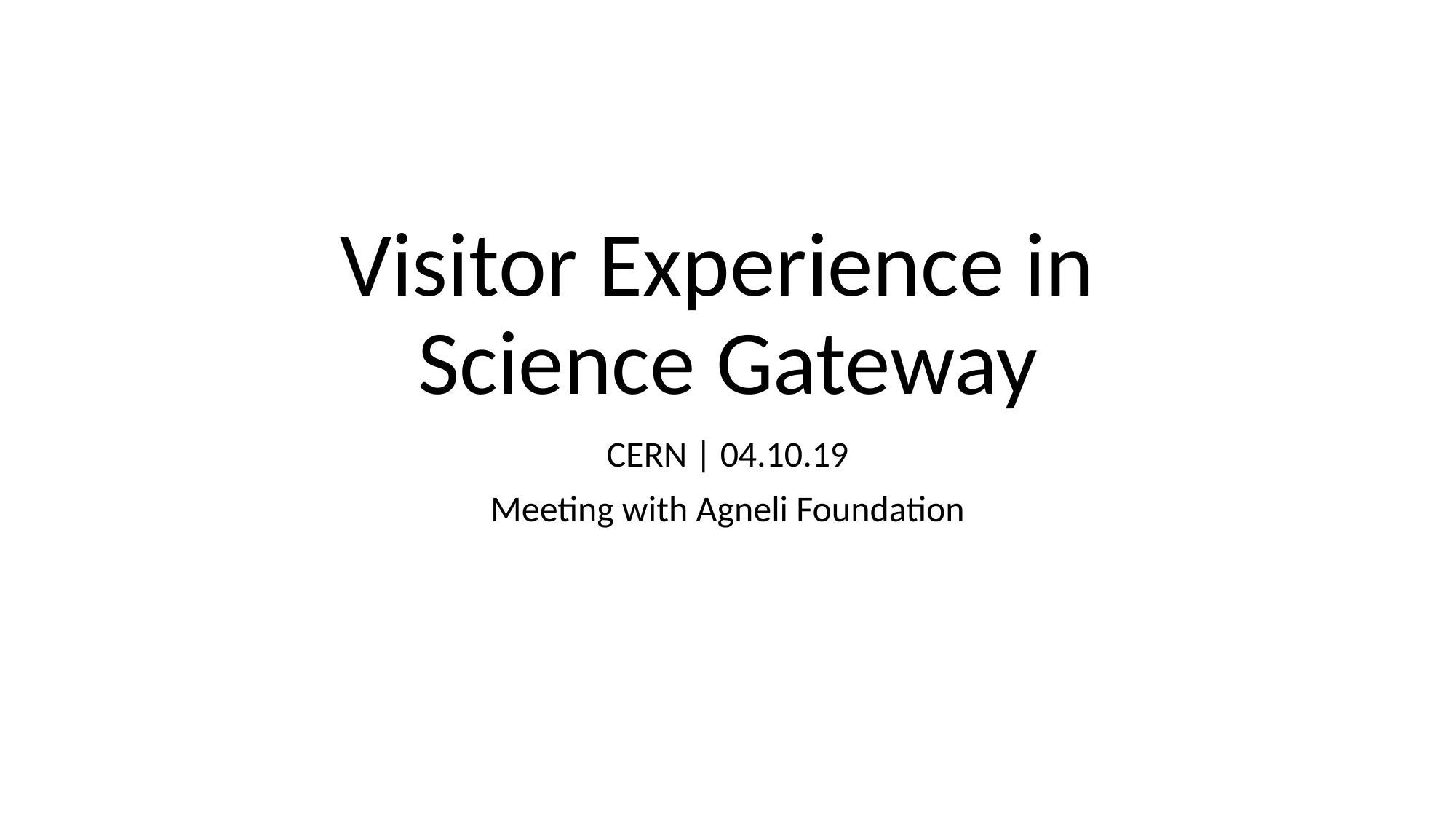

# Visitor Experience in Science Gateway
CERN | 04.10.19
Meeting with Agneli Foundation